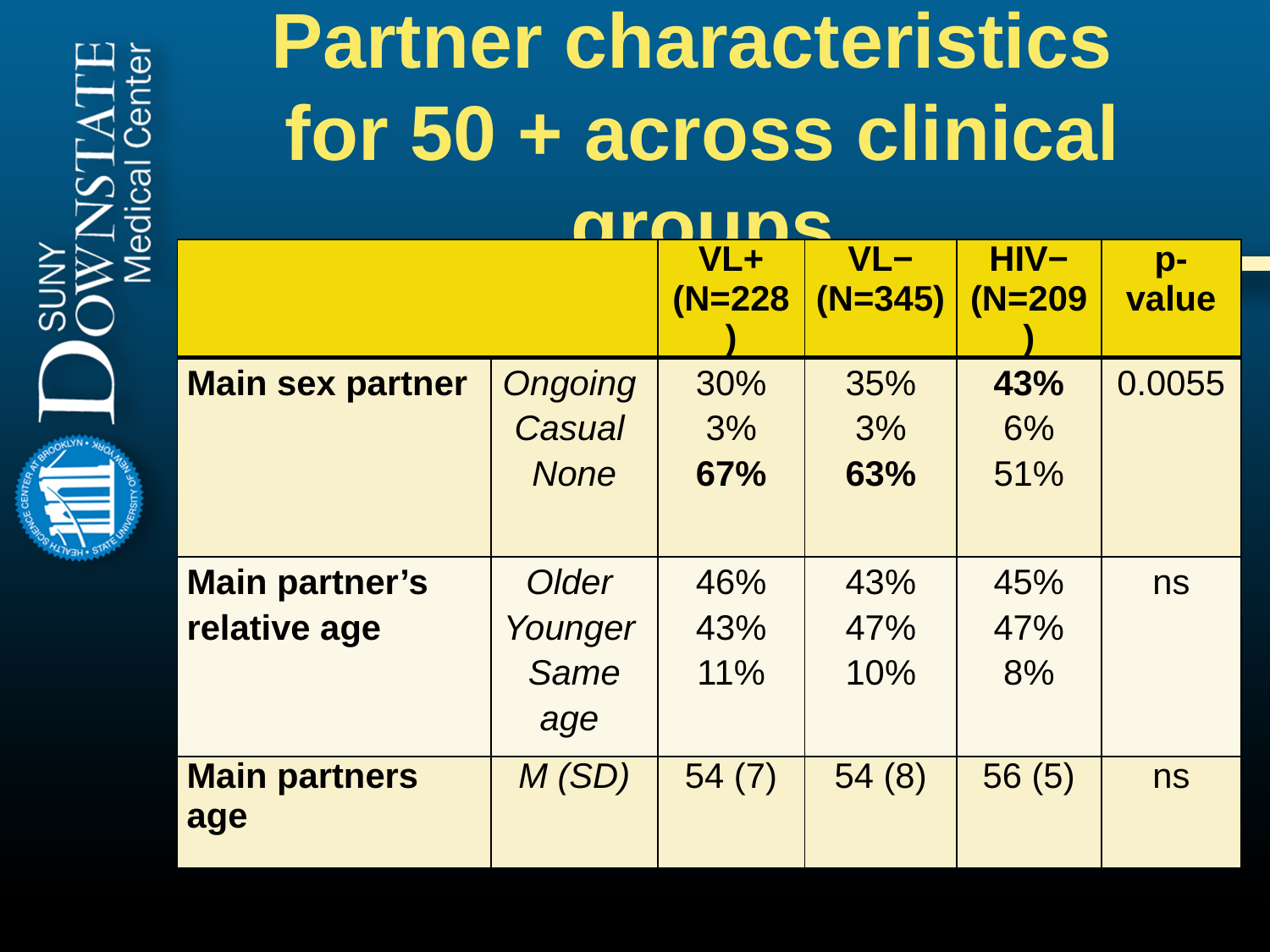

# Partner characteristics for 50 + across clinical groups
|  |  | VL+ (N=228) | VL− (N=345) | HIV− (N=209) | p-value |
| --- | --- | --- | --- | --- | --- |
| Main sex partner | Ongoing Casual None | 30% 3% 67% | 35% 3% 63% | 43% 6% 51% | 0.0055 |
| Main partner’s relative age | Older Younger Same age | 46% 43% 11% | 43% 47% 10% | 45% 47% 8% | ns |
| Main partners age | M (SD) | 54 (7) | 54 (8) | 56 (5) | ns |